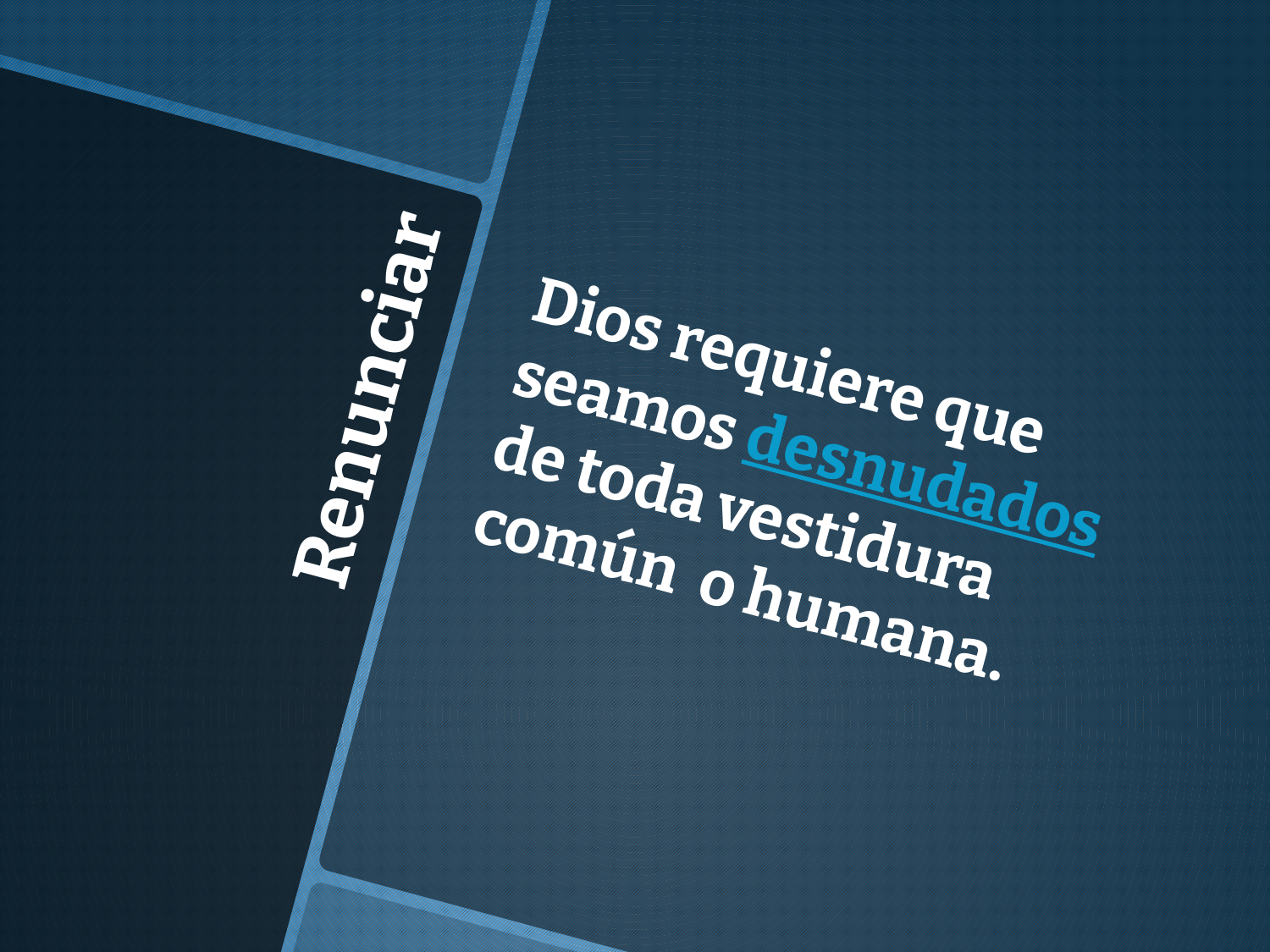

Dios requiere que seamos desnudados de toda vestidura común  o humana.
# Renunciar